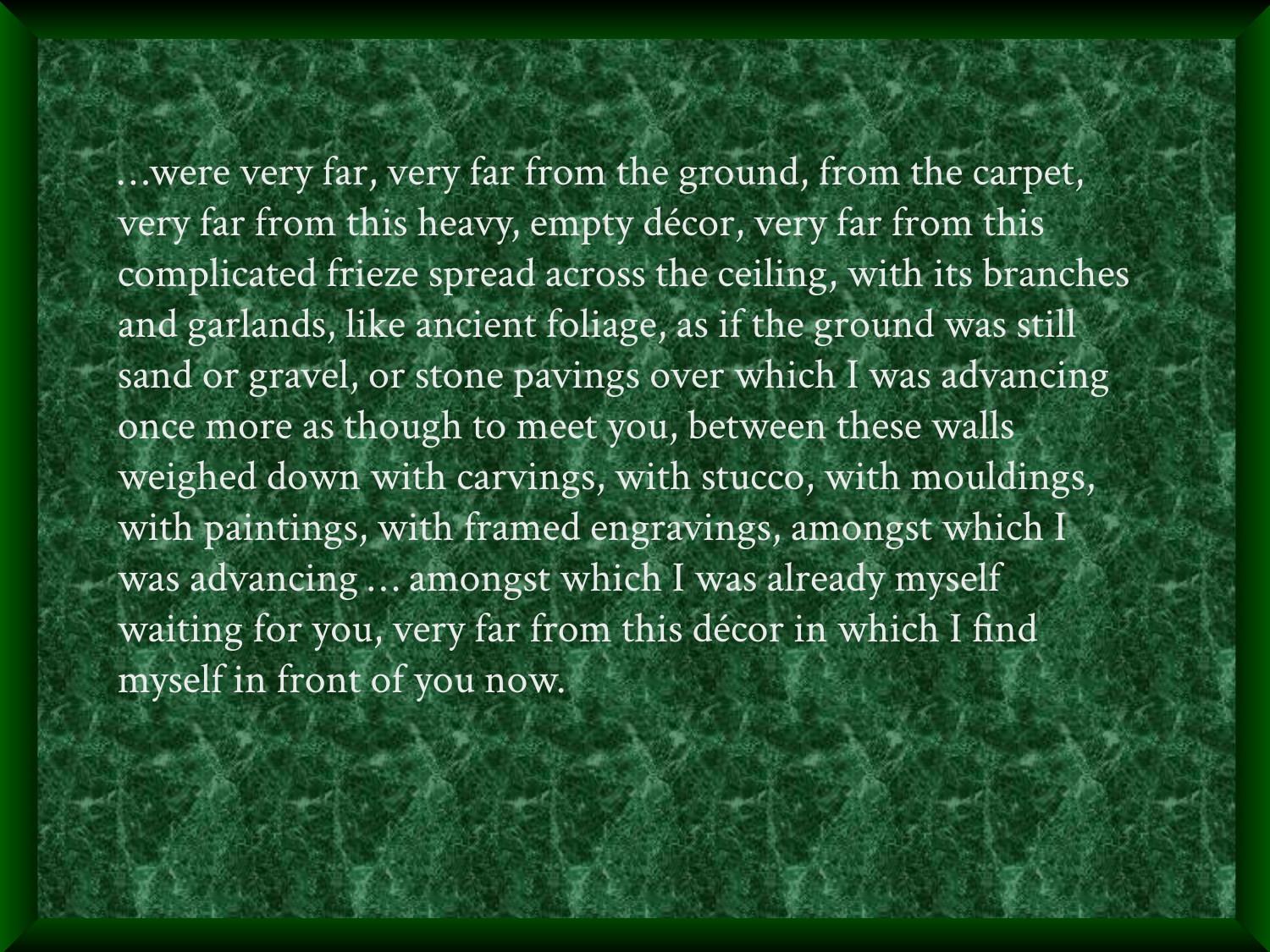

…were very far, very far from the ground, from the carpet, very far from this heavy, empty décor, very far from this complicated frieze spread across the ceiling, with its branches and garlands, like ancient foliage, as if the ground was still sand or gravel, or stone pavings over which I was advancing once more as though to meet you, between these walls weighed down with carvings, with stucco, with mouldings, with paintings, with framed engravings, amongst which I was advancing … amongst which I was already myself waiting for you, very far from this décor in which I find myself in front of you now.